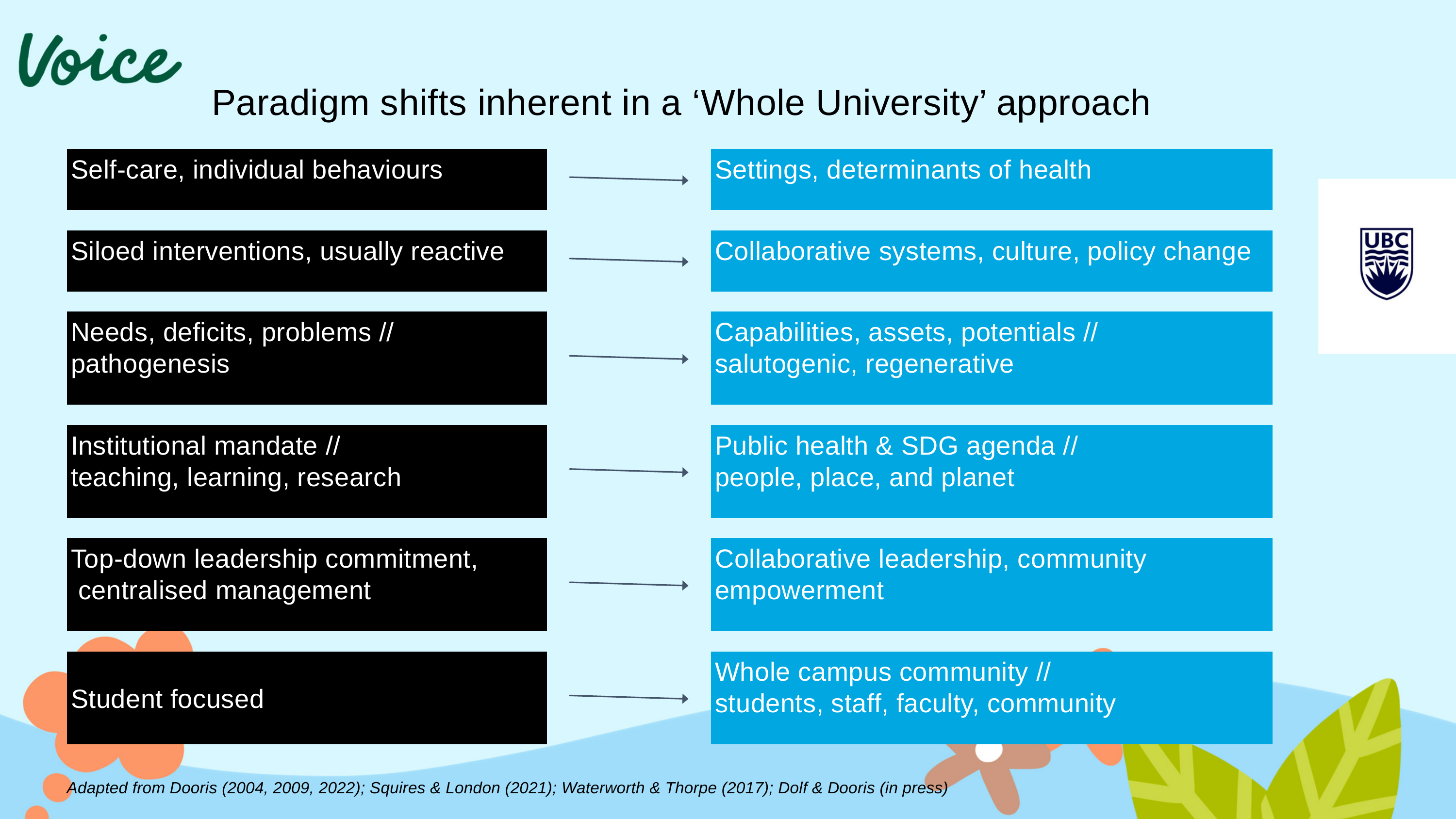

Paradigm shifts inherent in a ‘Whole University’ approach

Self-care, individual behaviours

Settings, determinants of health

Siloed interventions, usually reactive

Collaborative systems, culture, policy change

Needs, deficits, problems //
pathogenesis

Capabilities, assets, potentials //
salutogenic, regenerative

Institutional mandate //
teaching, learning, research

Public health & SDG agenda //
people, place, and planet

Top-down leadership commitment,
 centralised management

Collaborative leadership, community empowerment

Student focused

Whole campus community //
students, staff, faculty, community

Adapted from Dooris (2004, 2009, 2022); Squires & London (2021); Waterworth & Thorpe (2017); Dolf & Dooris (in press)